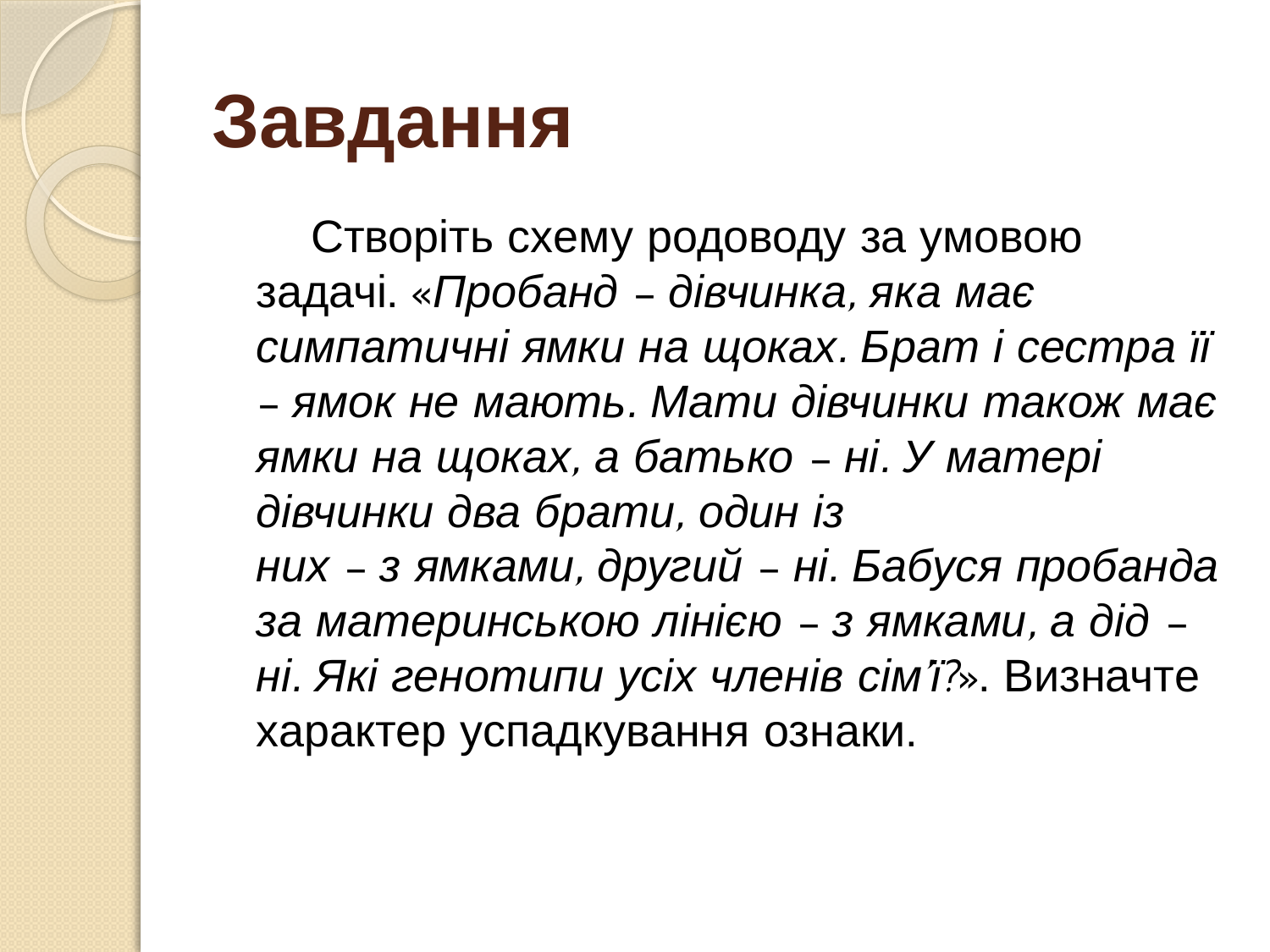

# Завдання
      Створіть схему родоводу за умовою задачі. «Пробанд – дівчинка, яка має симпатичні ямки на щоках. Брат і сестра її – ямок не мають. Мати дівчинки також має ямки на щоках, а батько – ні. У матері дівчинки два брати, один із
них – з ямками, другий – ні. Бабуся пробанда за материнською лінією – з ямками, а дід – ні. Які генотипи усіх членів сім’ї?». Визначте характер успадкування ознаки.